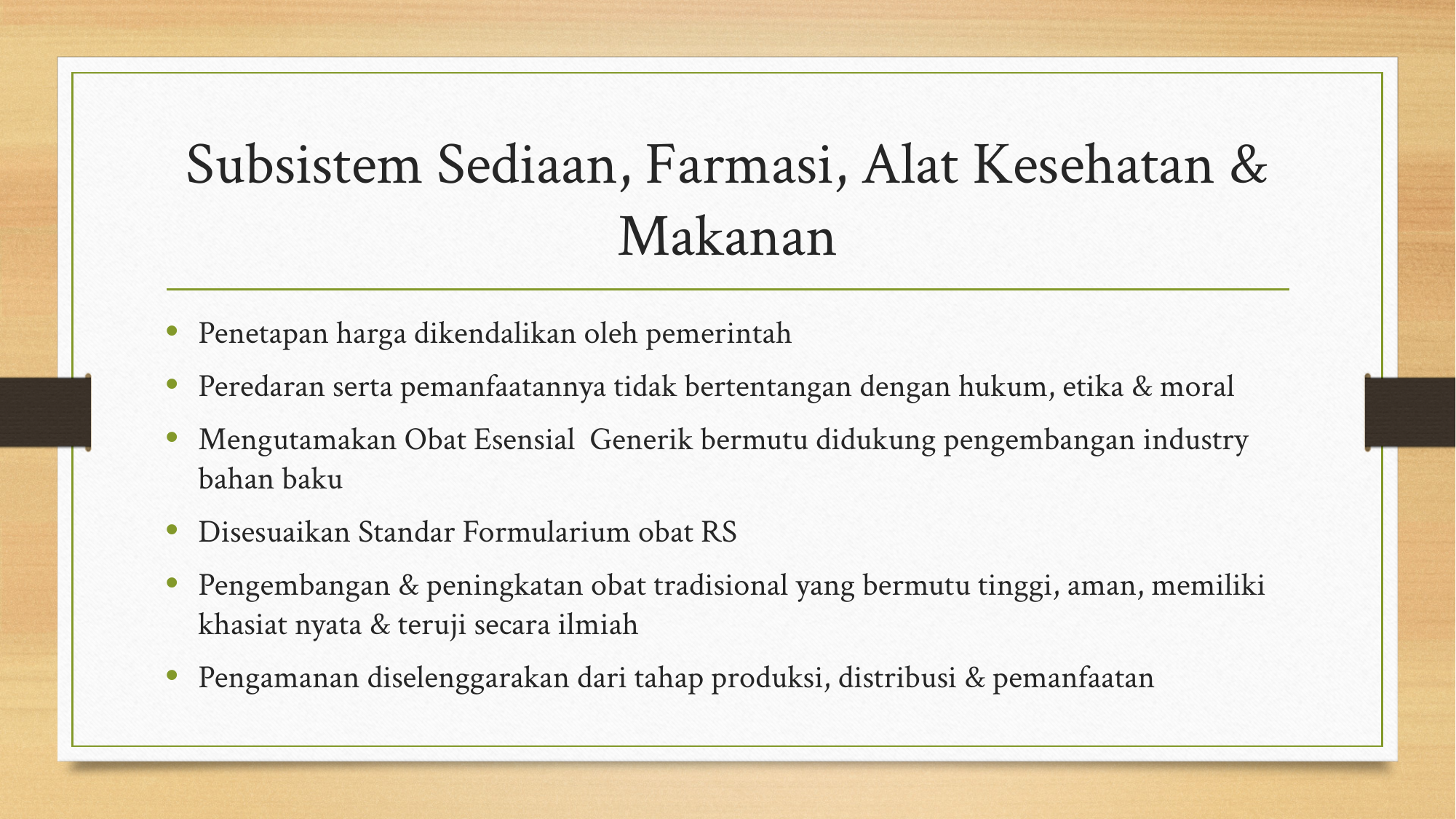

# Subsistem Sediaan, Farmasi, Alat Kesehatan & Makanan
Penetapan harga dikendalikan oleh pemerintah
Peredaran serta pemanfaatannya tidak bertentangan dengan hukum, etika & moral
Mengutamakan Obat Esensial  Generik bermutu didukung pengembangan industry bahan baku
Disesuaikan Standar Formularium obat RS
Pengembangan & peningkatan obat tradisional yang bermutu tinggi, aman, memiliki khasiat nyata & teruji secara ilmiah
Pengamanan diselenggarakan dari tahap produksi, distribusi & pemanfaatan